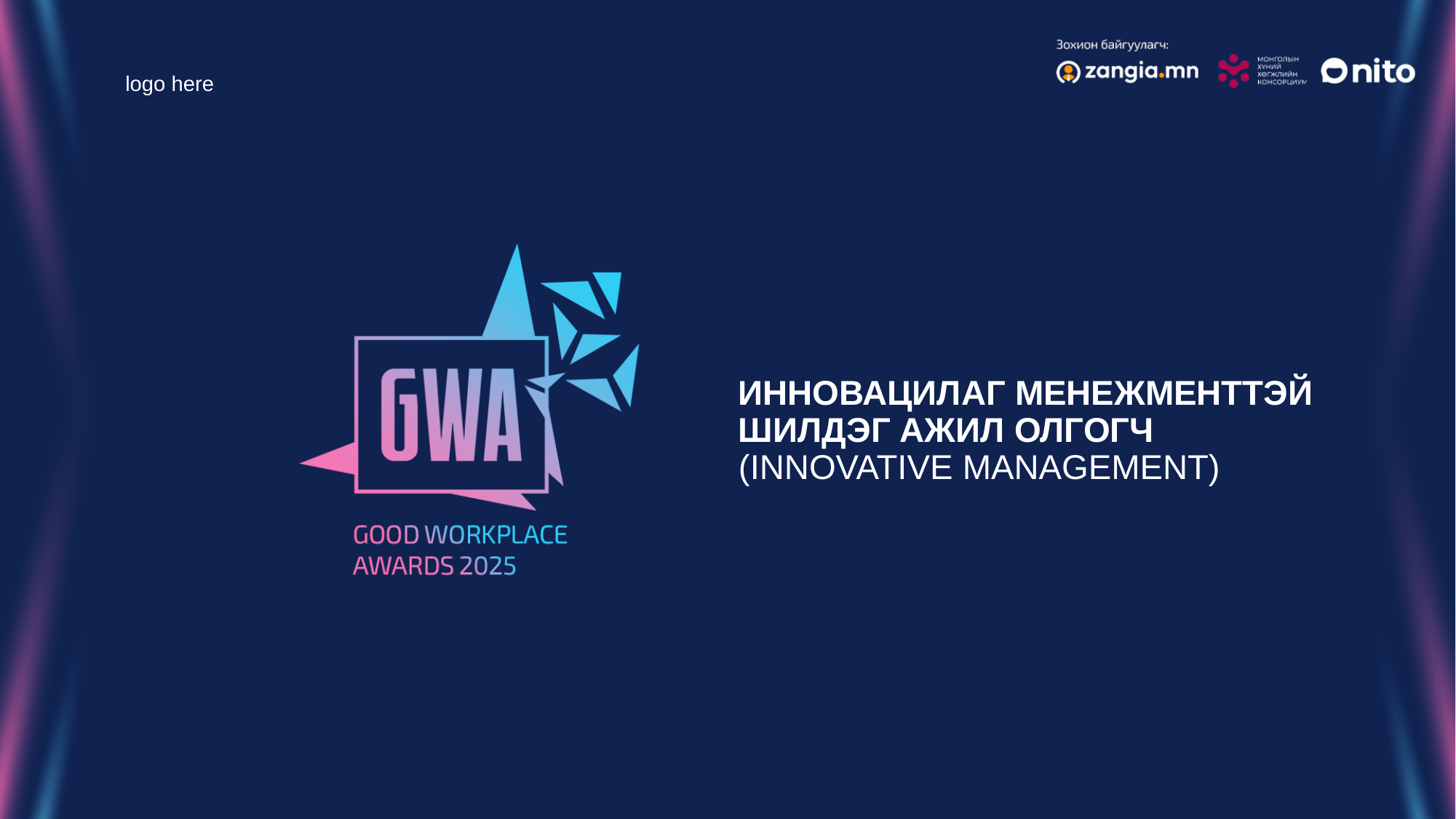

logo here
ИННОВАЦИЛАГ МЕНЕЖМЕНТТЭЙ ШИЛДЭГ АЖИЛ ОЛГОГЧ
(INNOVATIVE MANAGEMENT)